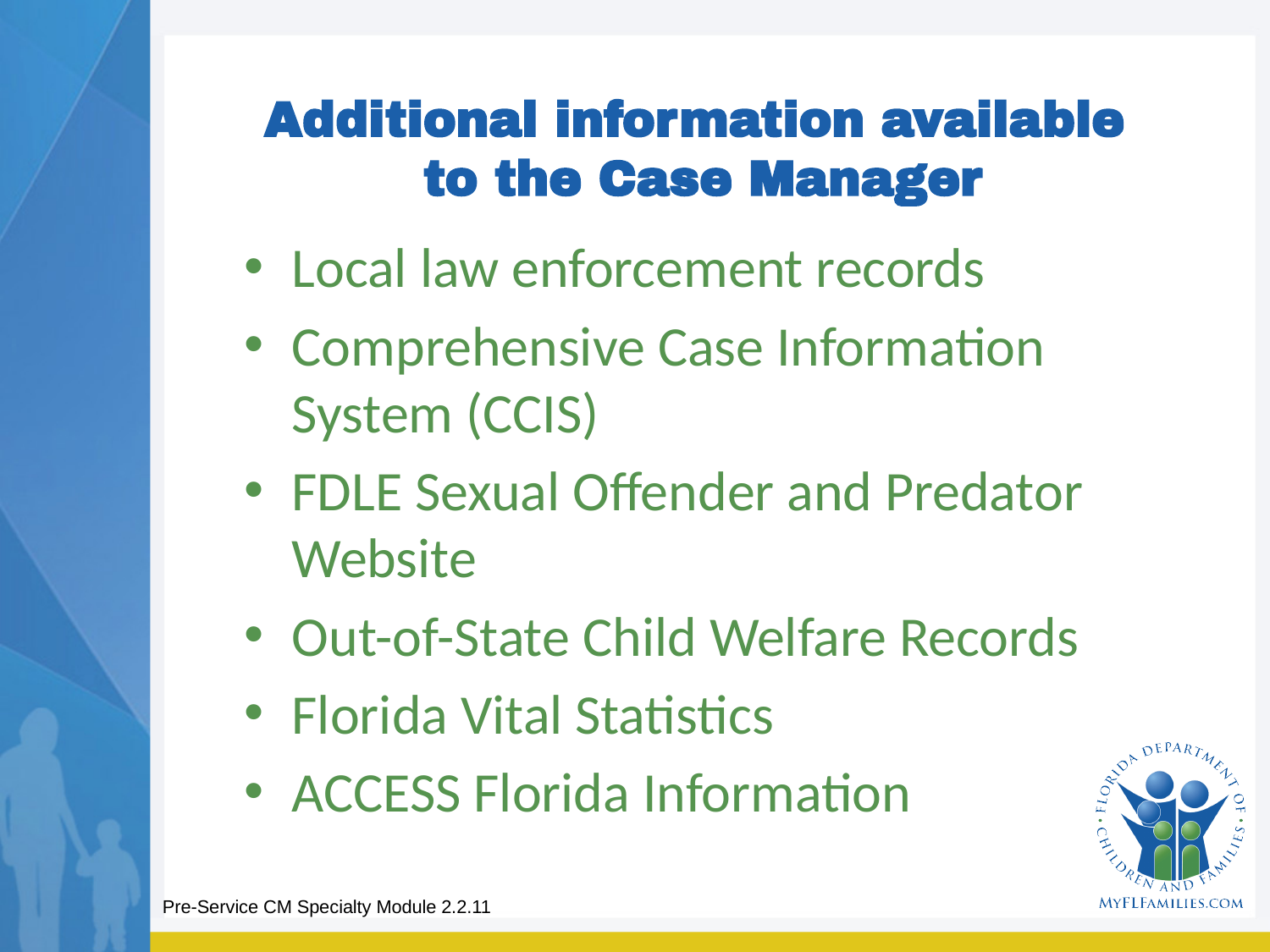

# Additional information available to the Case Manager
Local law enforcement records
Comprehensive Case Information System (CCIS)
FDLE Sexual Offender and Predator Website
Out-of-State Child Welfare Records
Florida Vital Statistics
ACCESS Florida Information

Pre-Service CM Specialty Module 2.2.11